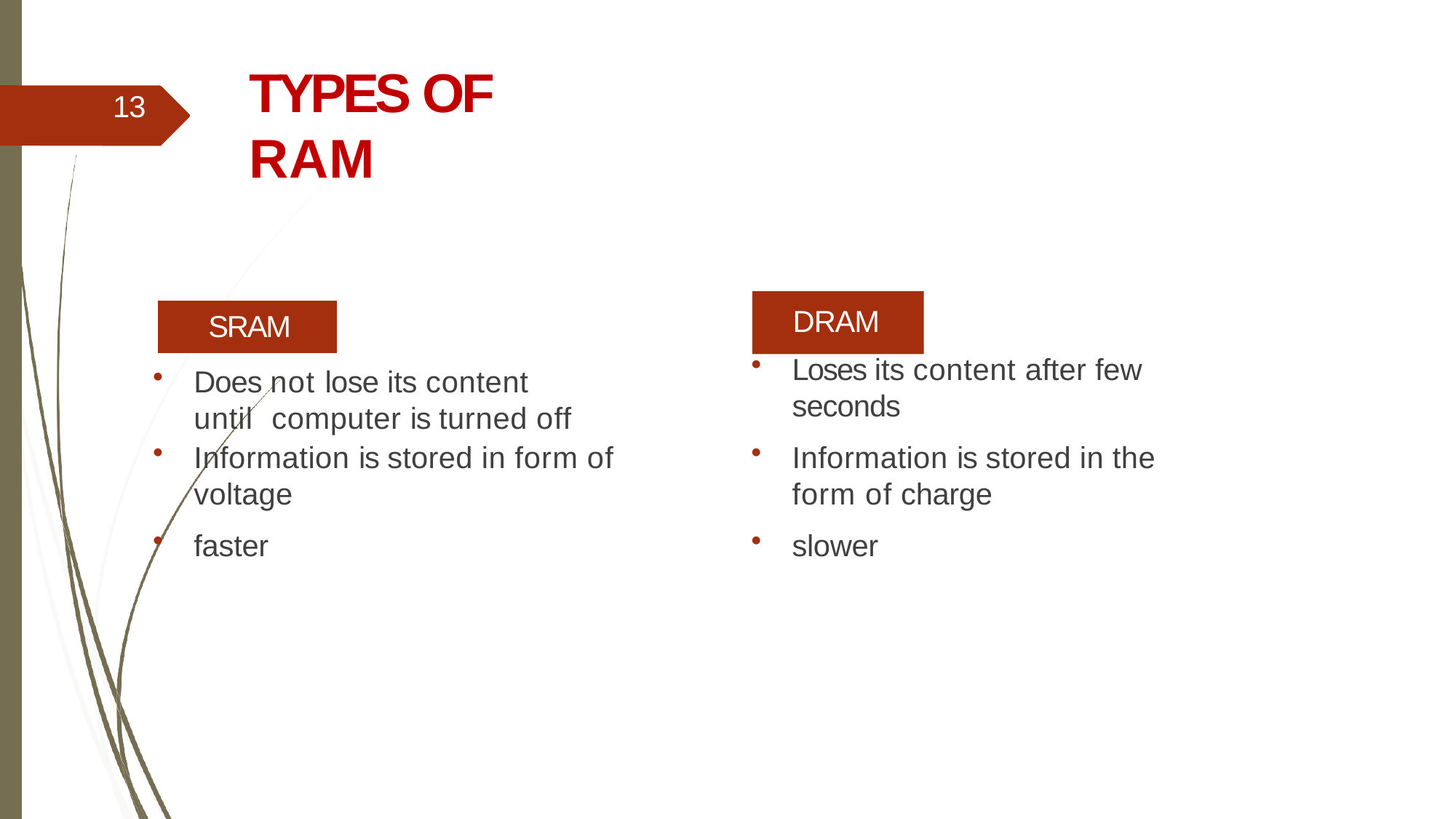

# TYPES OF RAM
13
SRAM
Does not lose its content until  computer is turned off

DRAM
Loses its content after few
seconds
Information is stored in form of
Information is stored in the
voltage
faster
form of charge
slower